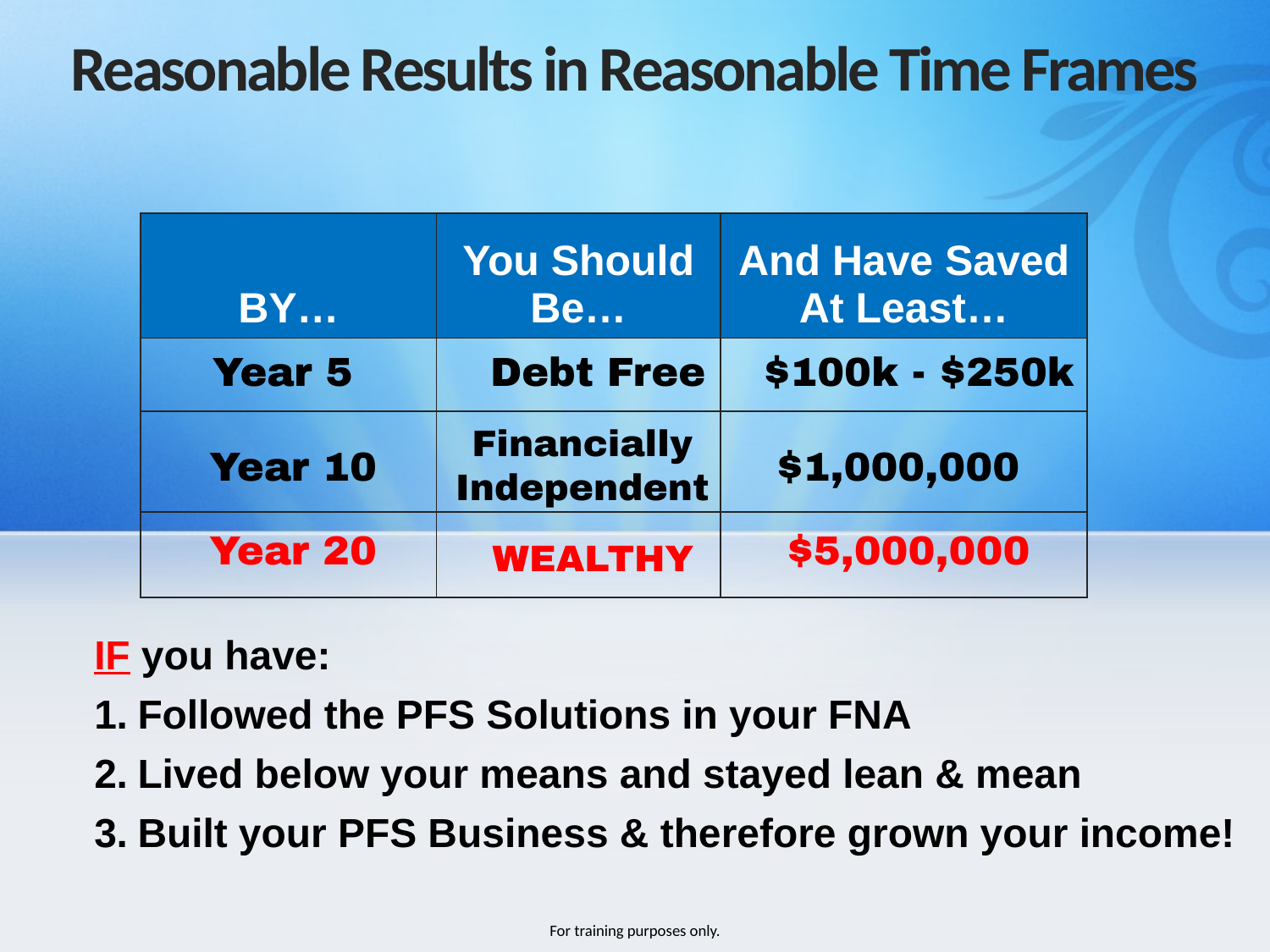

Reasonable Results in Reasonable Time Frames
| BY… | You Should Be… | And Have Saved At Least… |
| --- | --- | --- |
|  |  |  |
|  |  |  |
|  |  |  |
Year 5
Debt Free
$100k - $250k
Financially Independent
Year 10
$1,000,000
Year 20
$5,000,000
WEALTHY
IF you have:
Followed the PFS Solutions in your FNA
Lived below your means and stayed lean & mean
Built your PFS Business & therefore grown your income!
For training purposes only.